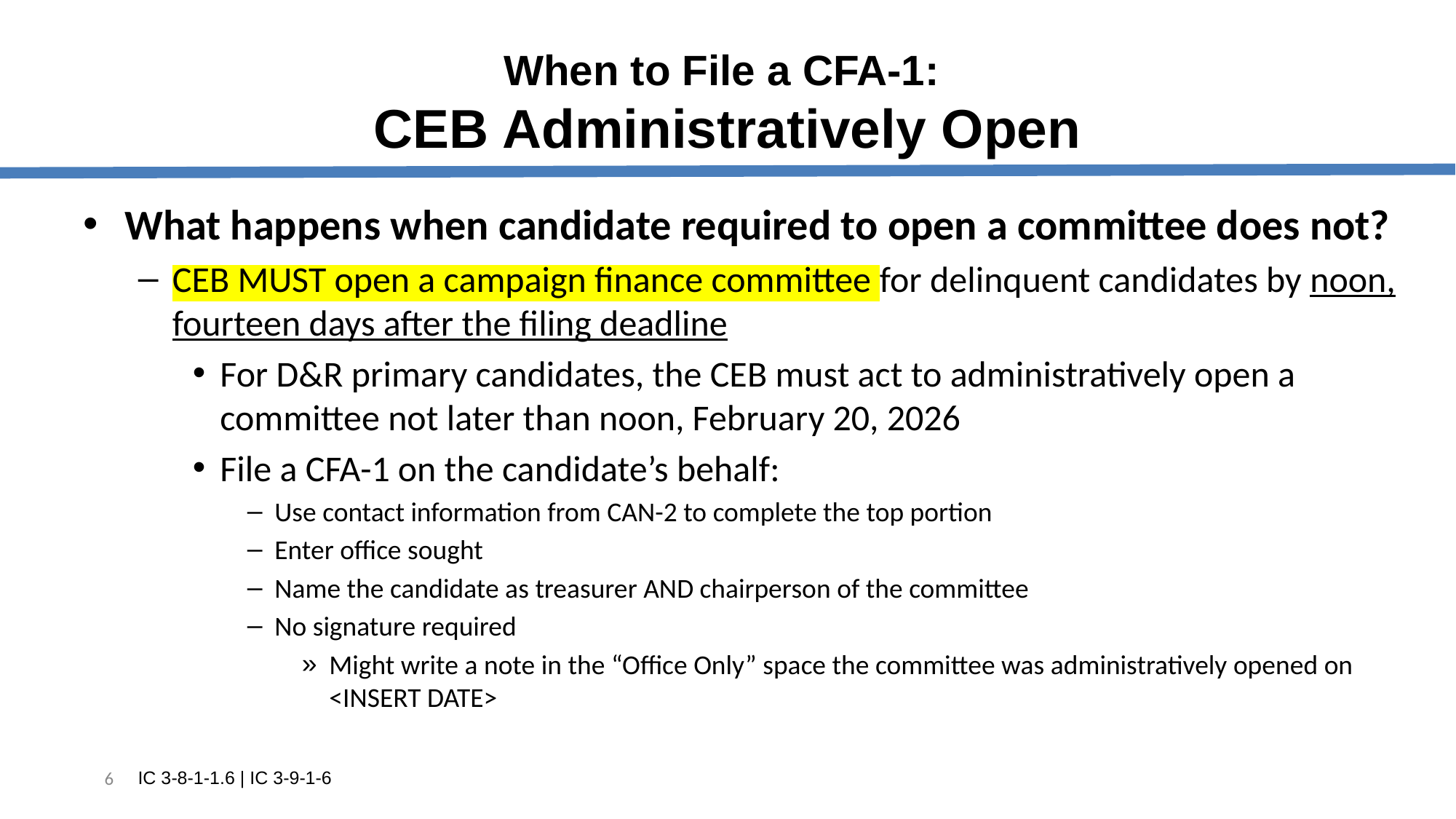

# When to File a CFA-1: CEB Administratively Open
What happens when candidate required to open a committee does not?
CEB MUST open a campaign finance committee for delinquent candidates by noon, fourteen days after the filing deadline
For D&R primary candidates, the CEB must act to administratively open a committee not later than noon, February 20, 2026
File a CFA-1 on the candidate’s behalf:
Use contact information from CAN-2 to complete the top portion
Enter office sought
Name the candidate as treasurer AND chairperson of the committee
No signature required
Might write a note in the “Office Only” space the committee was administratively opened on <INSERT DATE>

6
IC 3-8-1-1.6 | IC 3-9-1-6